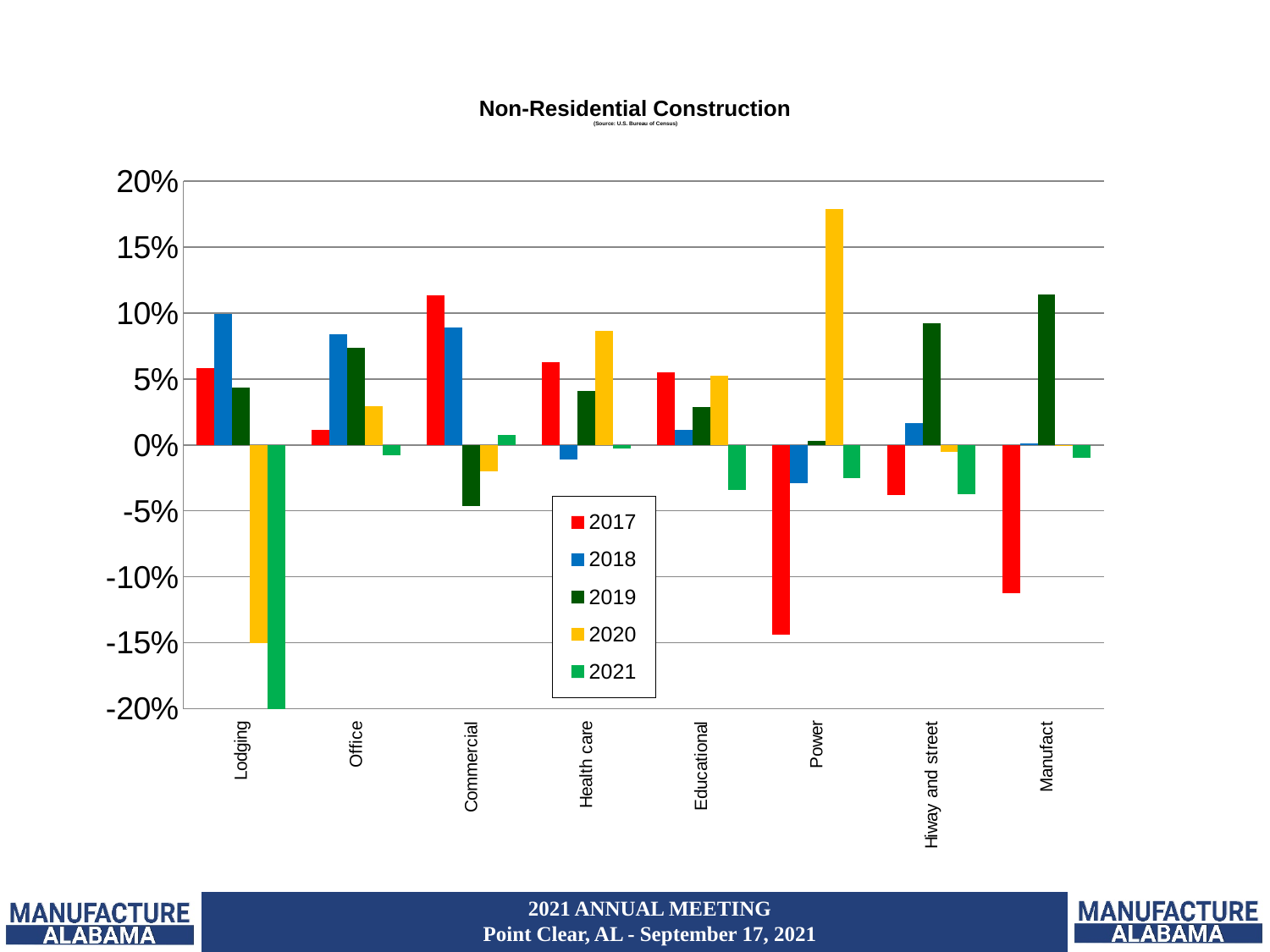

# Non-Residential Construction (Source: U.S. Bureau of Census)

### Chart

| Category | 2017 | 2018 | 2019 | 2020 | 2021 |
|---|---|---|---|---|---|
|      Lodging | 0.05846290209402816 | 0.0989532449406838 | 0.04378914391430033 | -0.15039983096577048 | -0.20780050401453443 |
|      Office | 0.011456845391491388 | 0.08393390114289878 | 0.07368376891162676 | 0.029569935886048393 | -0.00771643392430188 |
|      Commercial | 0.11347463657619183 | 0.0889462031817041 | -0.04616727629385997 | -0.019892276581672474 | 0.007821386250054463 |
|      Health care | 0.06274954404298327 | -0.011085343228200317 | 0.04079737620609403 | 0.08626254633293073 | -0.0028815804306167037 |
|      Educational | 0.055179037204378556 | 0.011294409680922657 | 0.02899462631993366 | 0.052721102615627125 | -0.034058278888933424 |
|      Power | -0.14380682984286186 | -0.028921011766422478 | 0.0030501564631175704 | 0.1790886038240347 | -0.025183146945995438 |
|      Hiway and street | -0.038277871376908745 | 0.016781968310644935 | 0.0924587467693252 | -0.005512964776931417 | -0.03749083734126657 |
|      Manufact | -0.11240314944809315 | 0.0014147873574601455 | 0.1137930772040916 | -0.0007119416681627966 | -0.009837647500921975 |